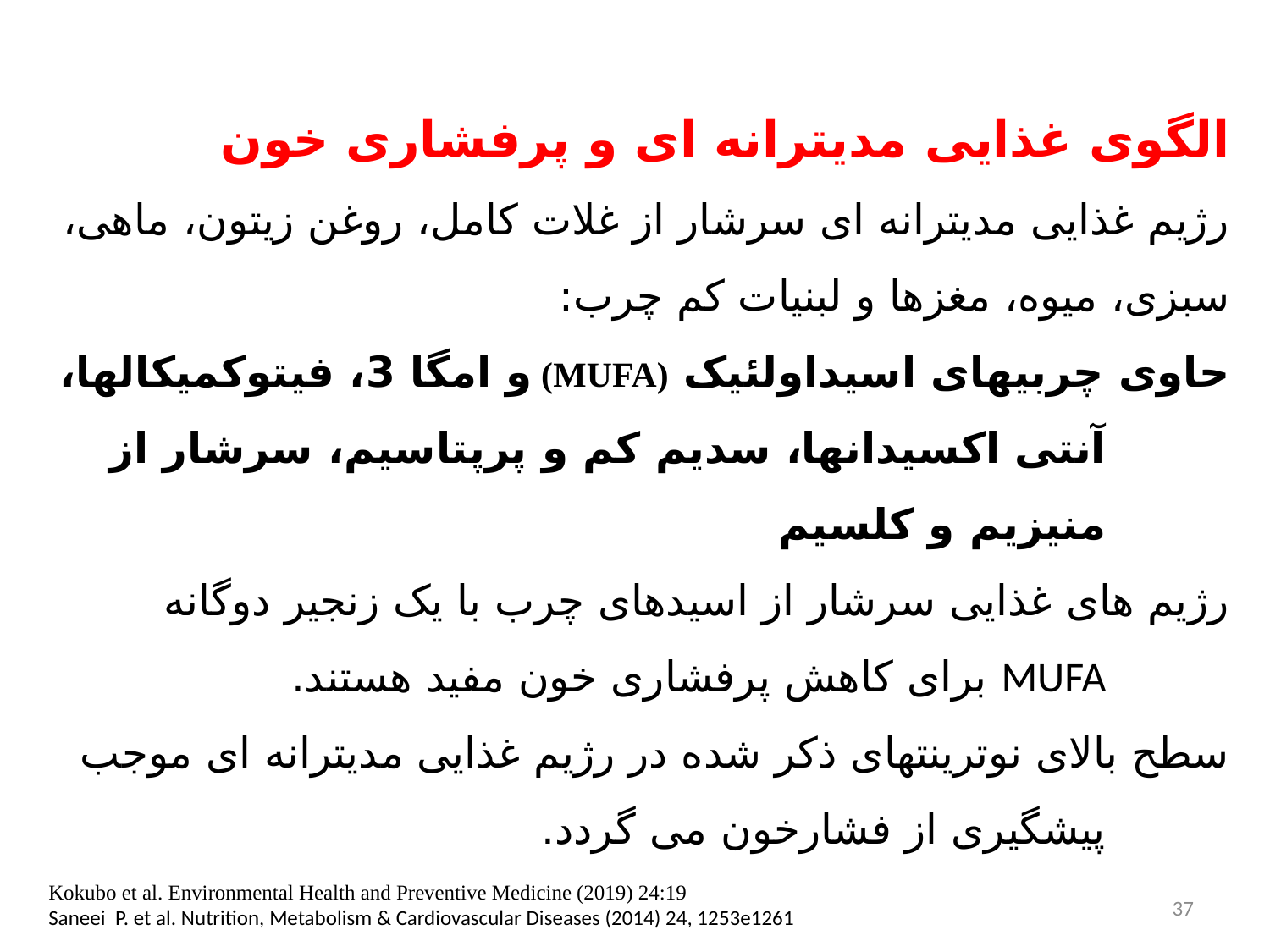

الگوی غذایی مدیترانه ای و پرفشاری خون
رژیم غذایی مدیترانه ای سرشار از غلات کامل، روغن زیتون، ماهی، سبزی، میوه، مغزها و لبنیات کم چرب:
	حاوی چربیهای اسیداولئیک (MUFA) و امگا 3، فیتوکمیکالها، آنتی اکسیدانها، سدیم کم و پرپتاسیم، سرشار از منیزیم و کلسیم
	رژیم های غذایی سرشار از اسیدهای چرب با یک زنجیر دوگانه MUFA برای کاهش پرفشاری خون مفید هستند.
سطح بالای نوترینتهای ذکر شده در رژیم غذایی مدیترانه ای موجب پیشگیری از فشارخون می گردد.

Kokubo et al. Environmental Health and Preventive Medicine (2019) 24:19
Saneei  P. et al. Nutrition, Metabolism & Cardiovascular Diseases (2014) 24, 1253e1261
37